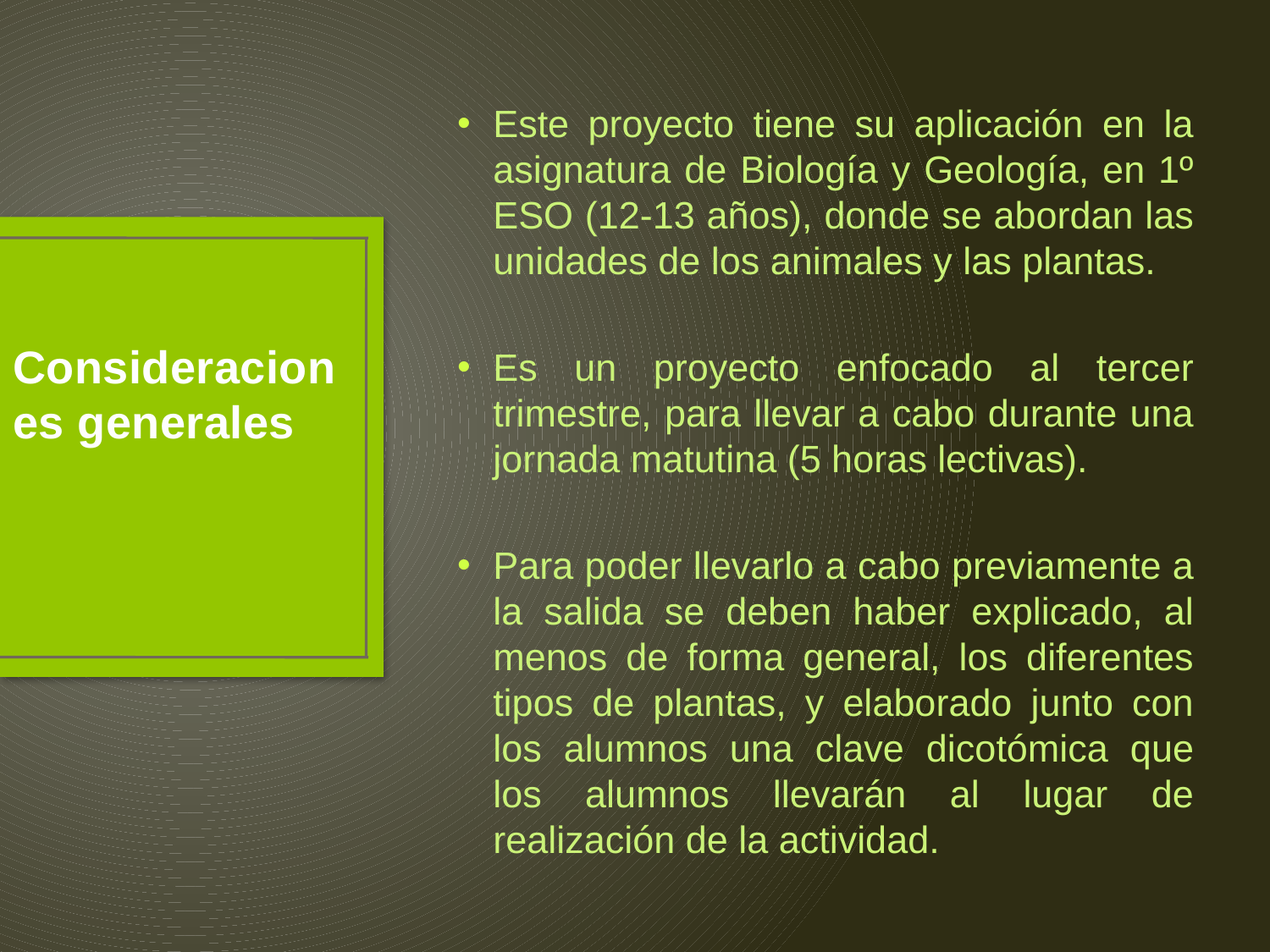

Este proyecto tiene su aplicación en la asignatura de Biología y Geología, en 1º ESO (12-13 años), donde se abordan las unidades de los animales y las plantas.

Es un proyecto enfocado al tercer trimestre, para llevar a cabo durante una jornada matutina (5 horas lectivas).

Para poder llevarlo a cabo previamente a la salida se deben haber explicado, al menos de forma general, los diferentes tipos de plantas, y elaborado junto con los alumnos una clave dicotómica que los alumnos llevarán al lugar de realización de la actividad.

# Consideraciones generales